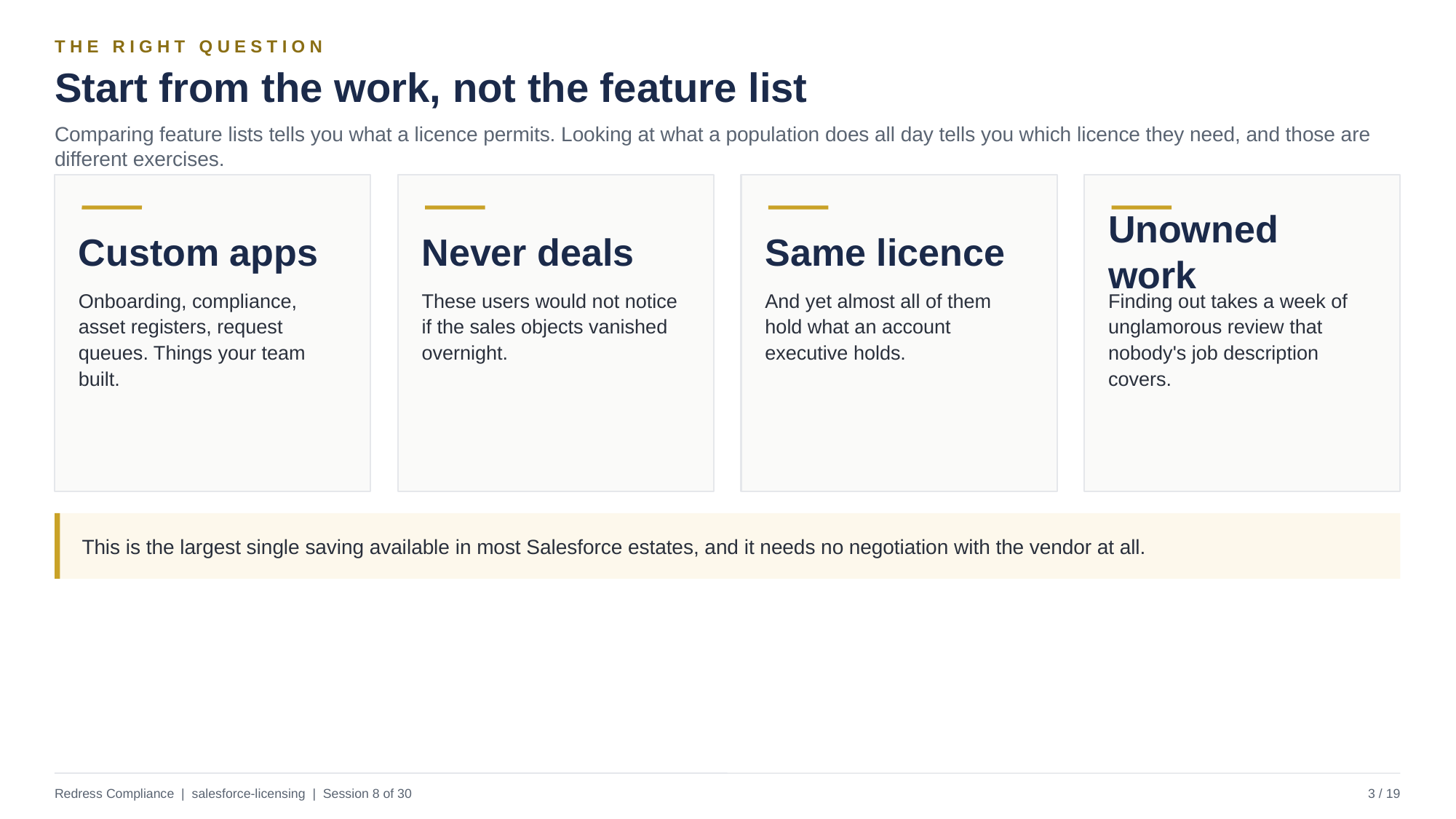

THE RIGHT QUESTION
Start from the work, not the feature list
Comparing feature lists tells you what a licence permits. Looking at what a population does all day tells you which licence they need, and those are different exercises.

Custom apps
Never deals
Same licence
Unowned work
Onboarding, compliance, asset registers, request queues. Things your team built.
These users would not notice if the sales objects vanished overnight.
And yet almost all of them hold what an account executive holds.
Finding out takes a week of unglamorous review that nobody's job description covers.

This is the largest single saving available in most Salesforce estates, and it needs no negotiation with the vendor at all.

Redress Compliance  |  salesforce-licensing  |  Session 8 of 30
3 / 19